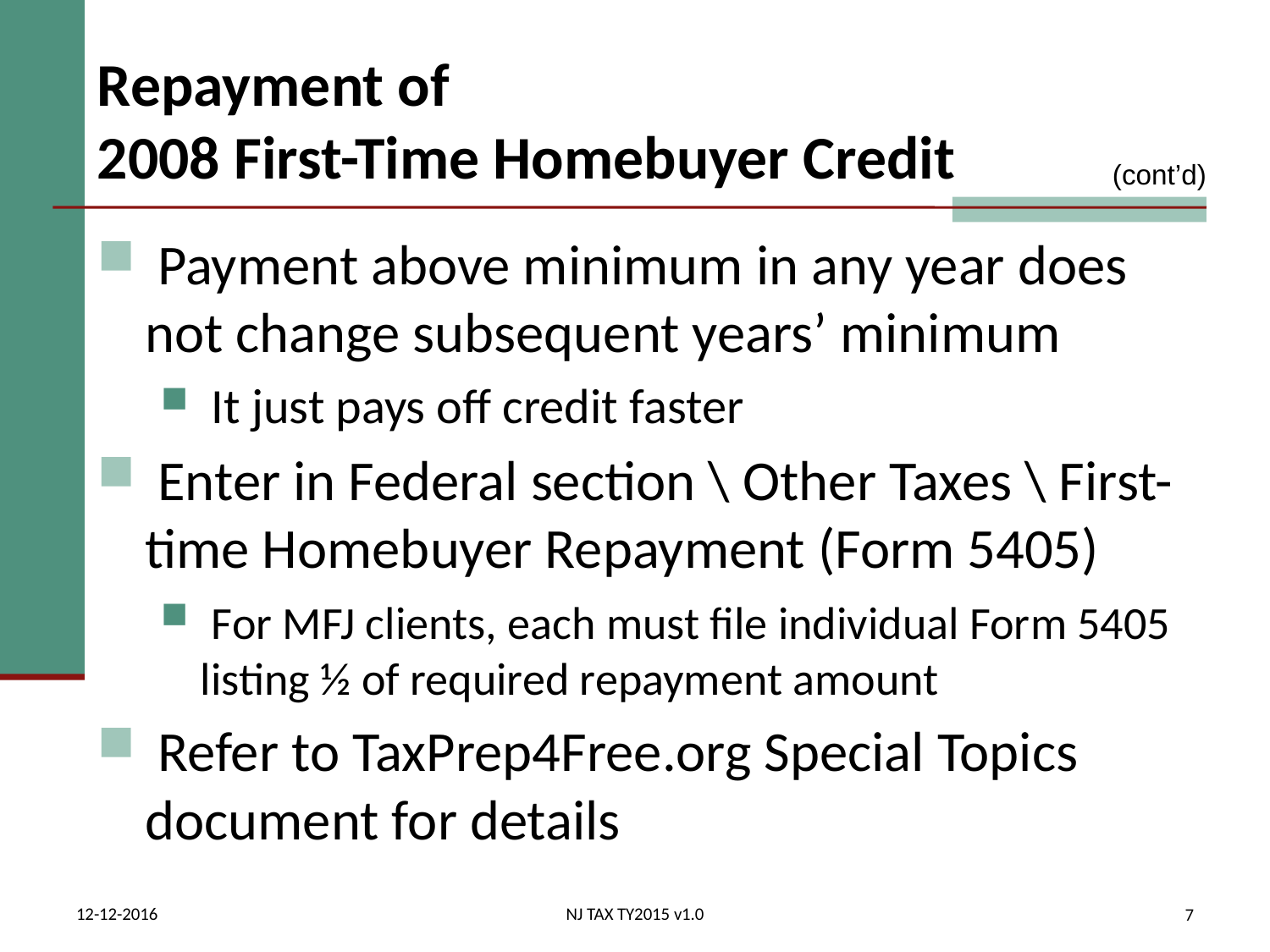

# Repayment of 2008 First-Time Homebuyer Credit
(cont’d)
 Payment above minimum in any year does not change subsequent years’ minimum
 It just pays off credit faster
 Enter in Federal section \ Other Taxes \ First-time Homebuyer Repayment (Form 5405)
 For MFJ clients, each must file individual Form 5405 listing ½ of required repayment amount
 Refer to TaxPrep4Free.org Special Topics document for details

12-12-2016
NJ TAX TY2015 v1.0
7